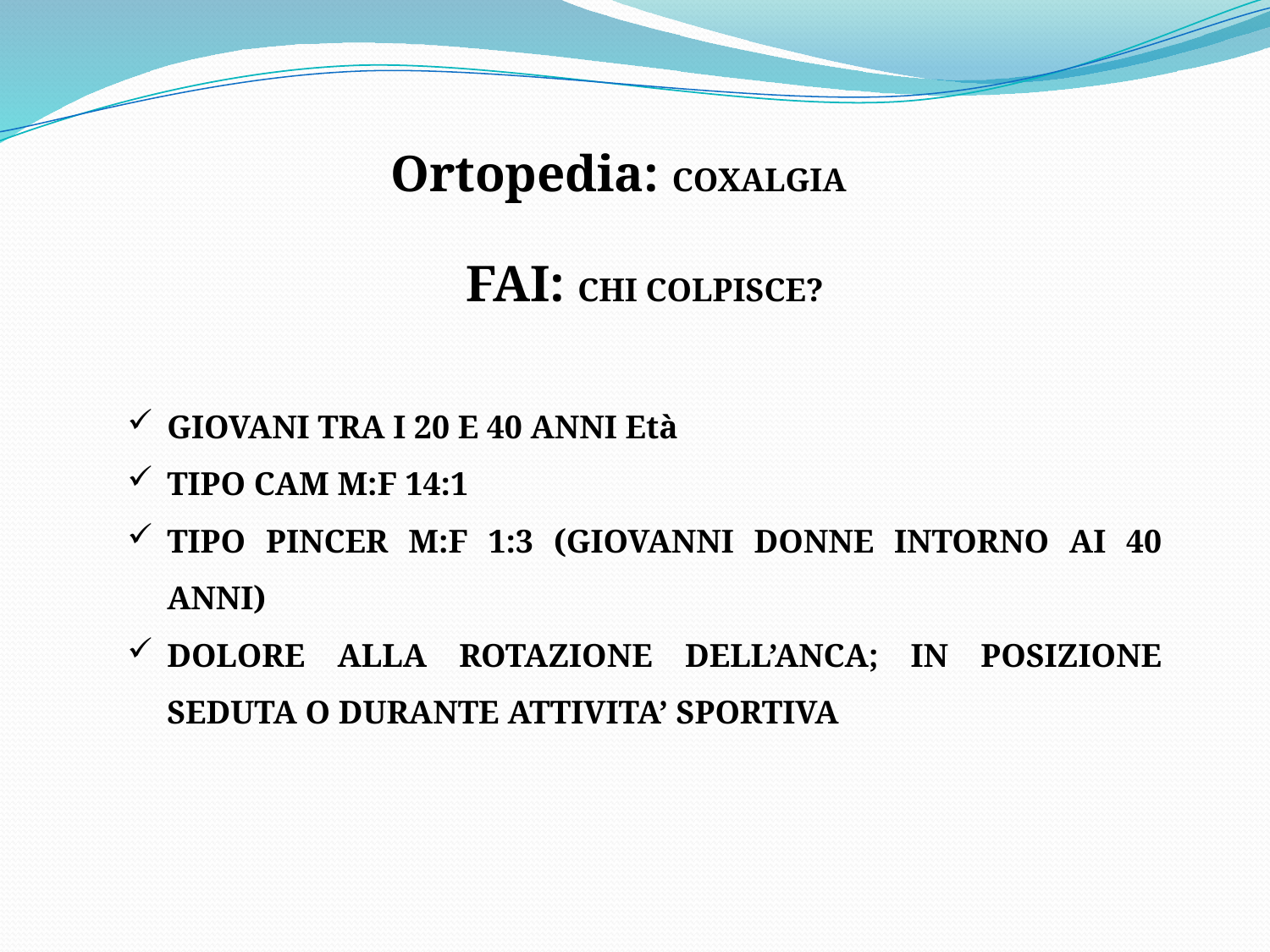

Ortopedia: COXALGIA
FAI: CHI COLPISCE?

GIOVANI TRA I 20 E 40 ANNI Età
TIPO CAM M:F 14:1
TIPO PINCER M:F 1:3 (GIOVANNI DONNE INTORNO AI 40 ANNI)
DOLORE ALLA ROTAZIONE DELL’ANCA; IN POSIZIONE SEDUTA O DURANTE ATTIVITA’ SPORTIVA